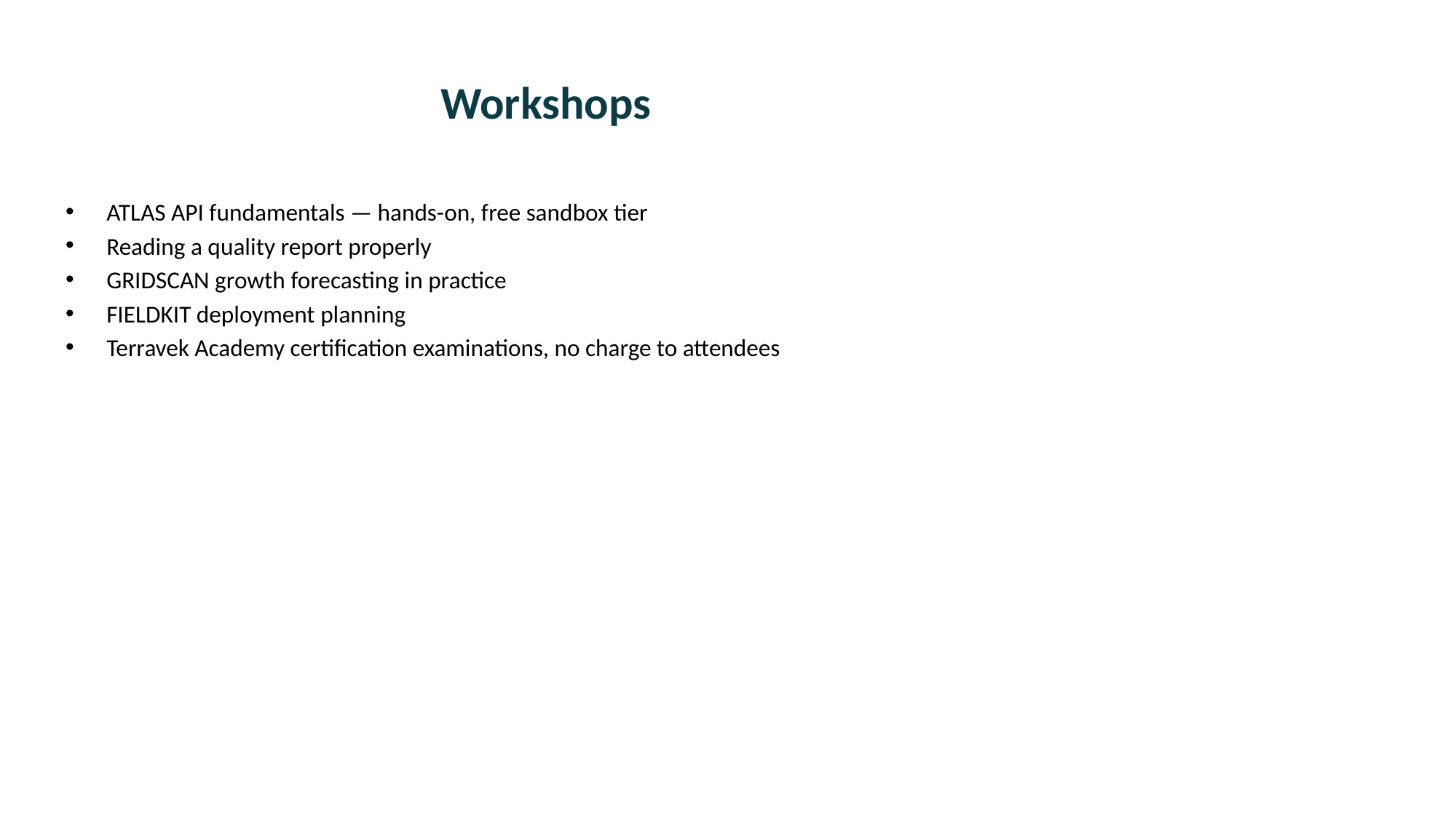

# Workshops
ATLAS API fundamentals — hands-on, free sandbox tier
Reading a quality report properly
GRIDSCAN growth forecasting in practice
FIELDKIT deployment planning
Terravek Academy certification examinations, no charge to attendees